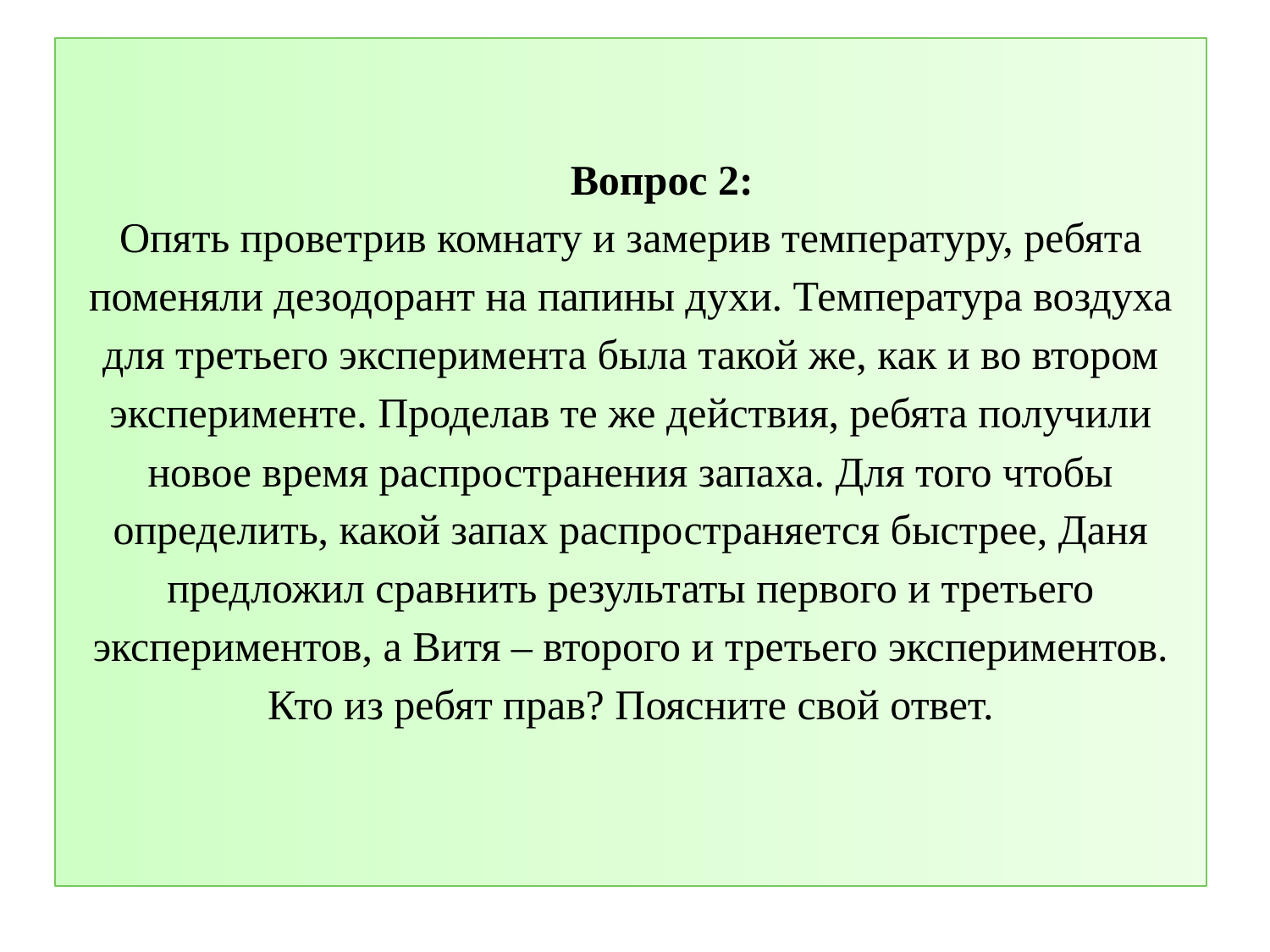

# Вопрос 2: Опять проветрив комнату и замерив температуру, ребята поменяли дезодорант на папины духи. Температура воздуха для третьего эксперимента была такой же, как и во втором эксперименте. Проделав те же действия, ребята получили новое время распространения запаха. Для того чтобы определить, какой запах распространяется быстрее, Даня предложил сравнить результаты первого и третьего экспериментов, а Витя – второго и третьего экспериментов. Кто из ребят прав? Поясните свой ответ.